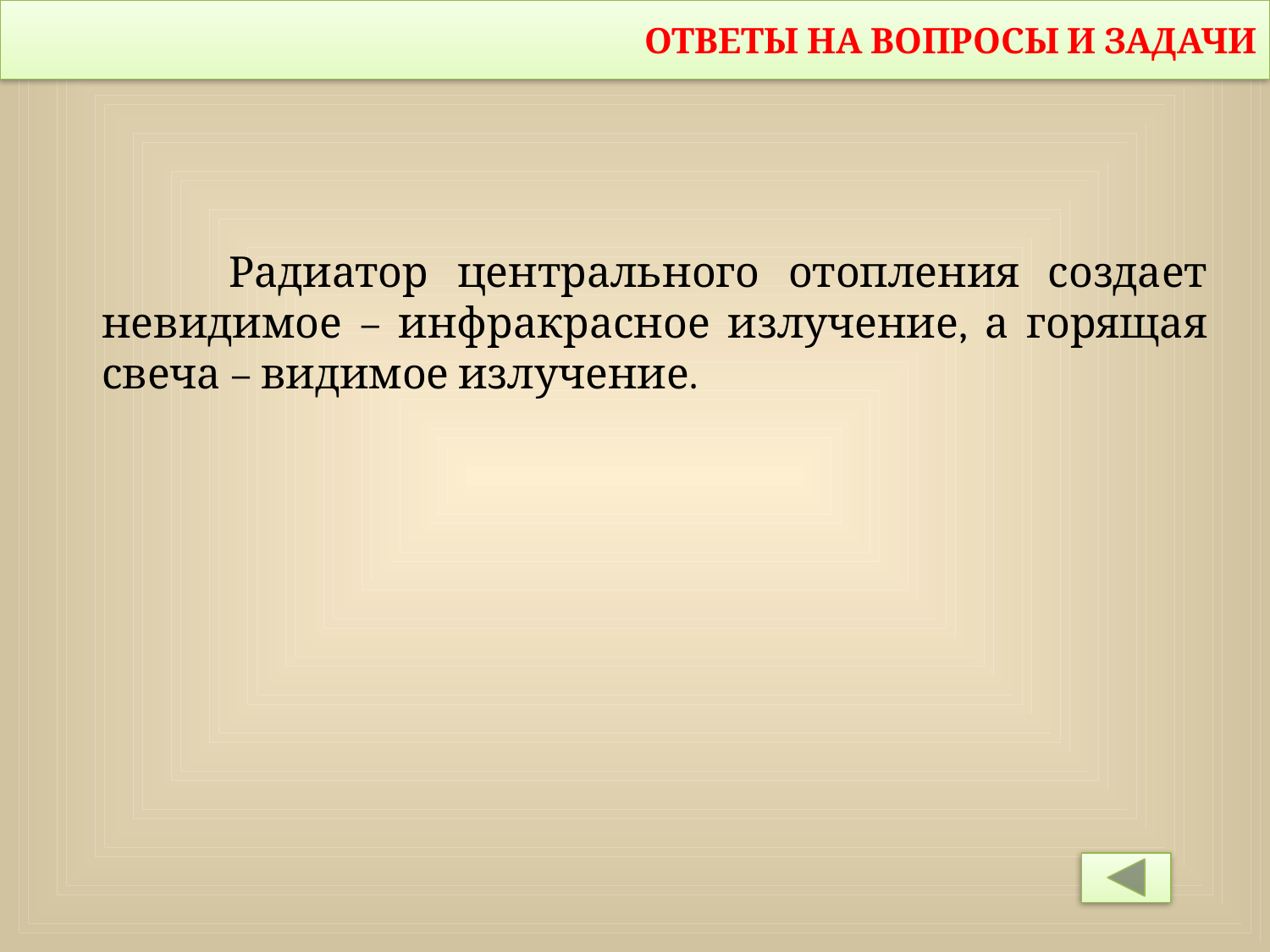

ОТВЕТЫ НА ВОПРОСЫ И ЗАДАЧИ

	Радиатор центрального отопления создает невидимое – инфракрасное излучение, а горящая свеча – видимое излучение.